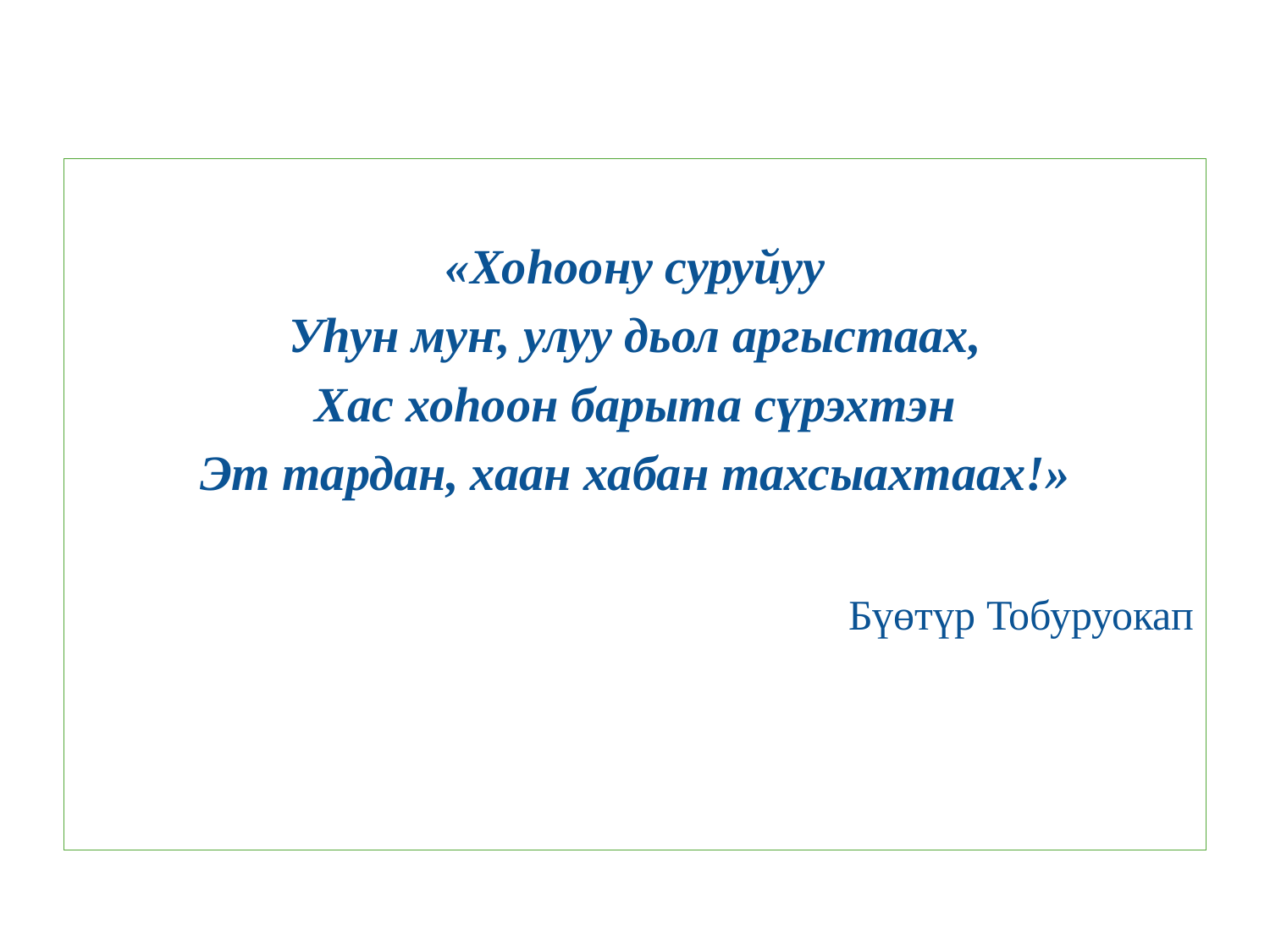

«Хоһоону суруйуу
Уһун муҥ, улуу дьол аргыстаах,
Хас хоһоон барыта сүрэхтэн
Эт тардан, хаан хабан тахсыахтаах!»

Бүөтүр Тобуруокап